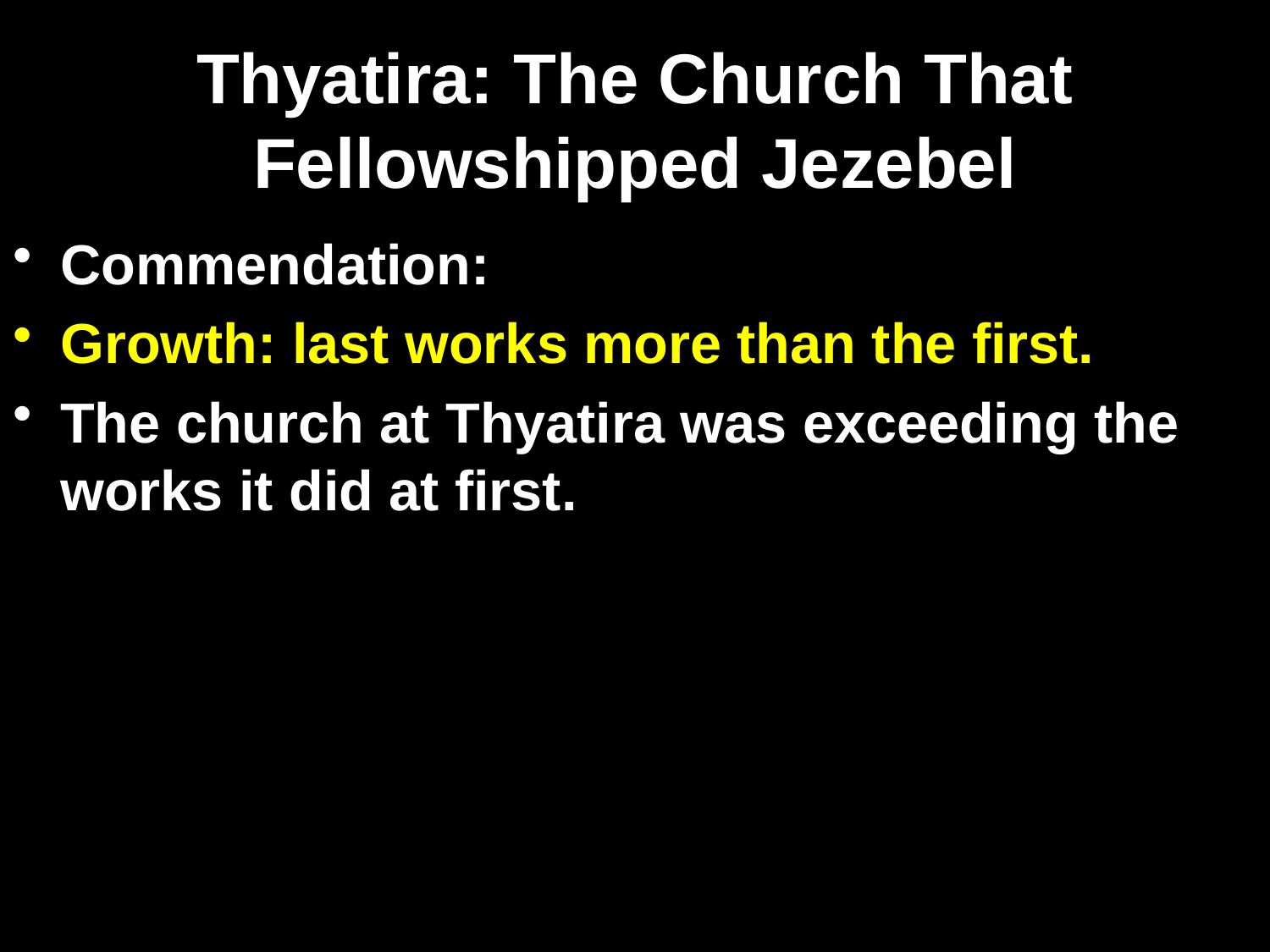

# Thyatira: The Church That Fellowshipped Jezebel
Commendation:
Growth: last works more than the first.
The church at Thyatira was exceeding the works it did at first.